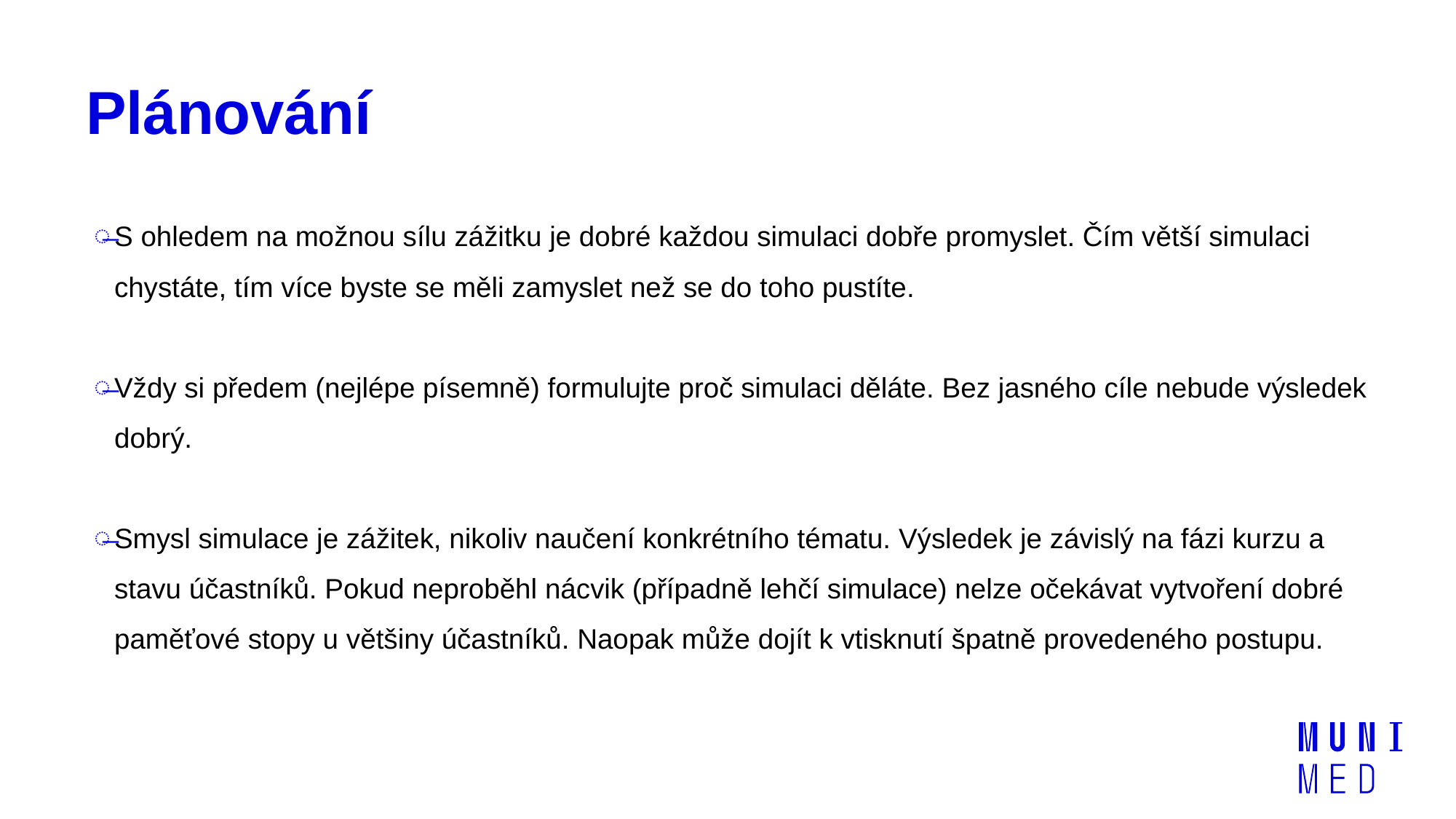

# Plánování
S ohledem na možnou sílu zážitku je dobré každou simulaci dobře promyslet. Čím větší simulaci chystáte, tím více byste se měli zamyslet než se do toho pustíte.

Vždy si předem (nejlépe písemně) formulujte proč simulaci děláte. Bez jasného cíle nebude výsledek dobrý.

Smysl simulace je zážitek, nikoliv naučení konkrétního tématu. Výsledek je závislý na fázi kurzu a stavu účastníků. Pokud neproběhl nácvik (případně lehčí simulace) nelze očekávat vytvoření dobré paměťové stopy u většiny účastníků. Naopak může dojít k vtisknutí špatně provedeného postupu.